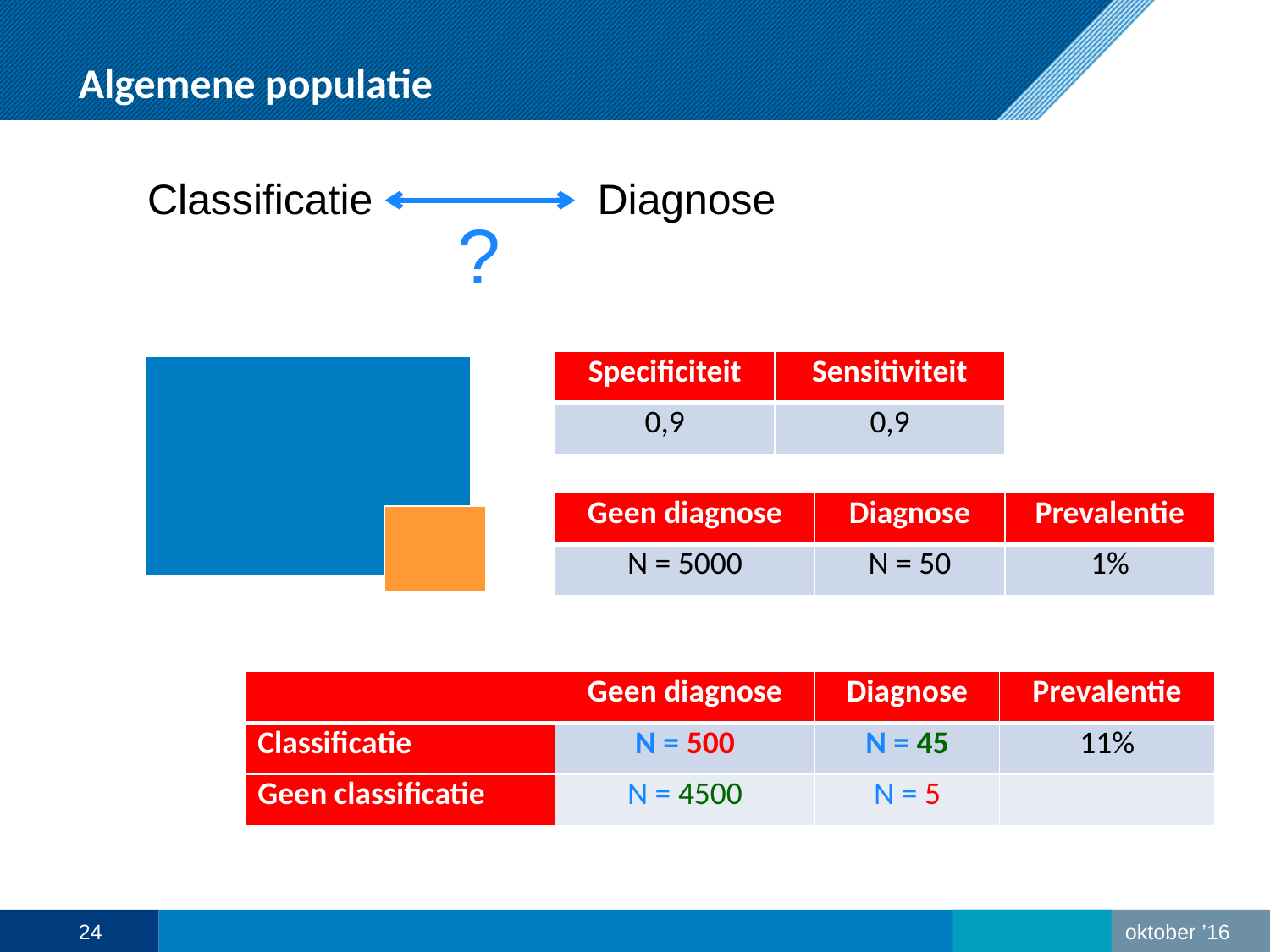

# Algemene populatie
Classificatie
Diagnose
?
| Specificiteit | Sensitiviteit |
| --- | --- |
| 0,9 | 0,9 |

| Geen diagnose | Diagnose | Prevalentie |
| --- | --- | --- |
| N = 5000 | N = 50 | 1% |

|  | Geen diagnose | Diagnose | Prevalentie |
| --- | --- | --- | --- |
| Classificatie | N = 500 | N = 45 | 11% |
| Geen classificatie | N = 4500 | N = 5 |  |
24
oktober ’16